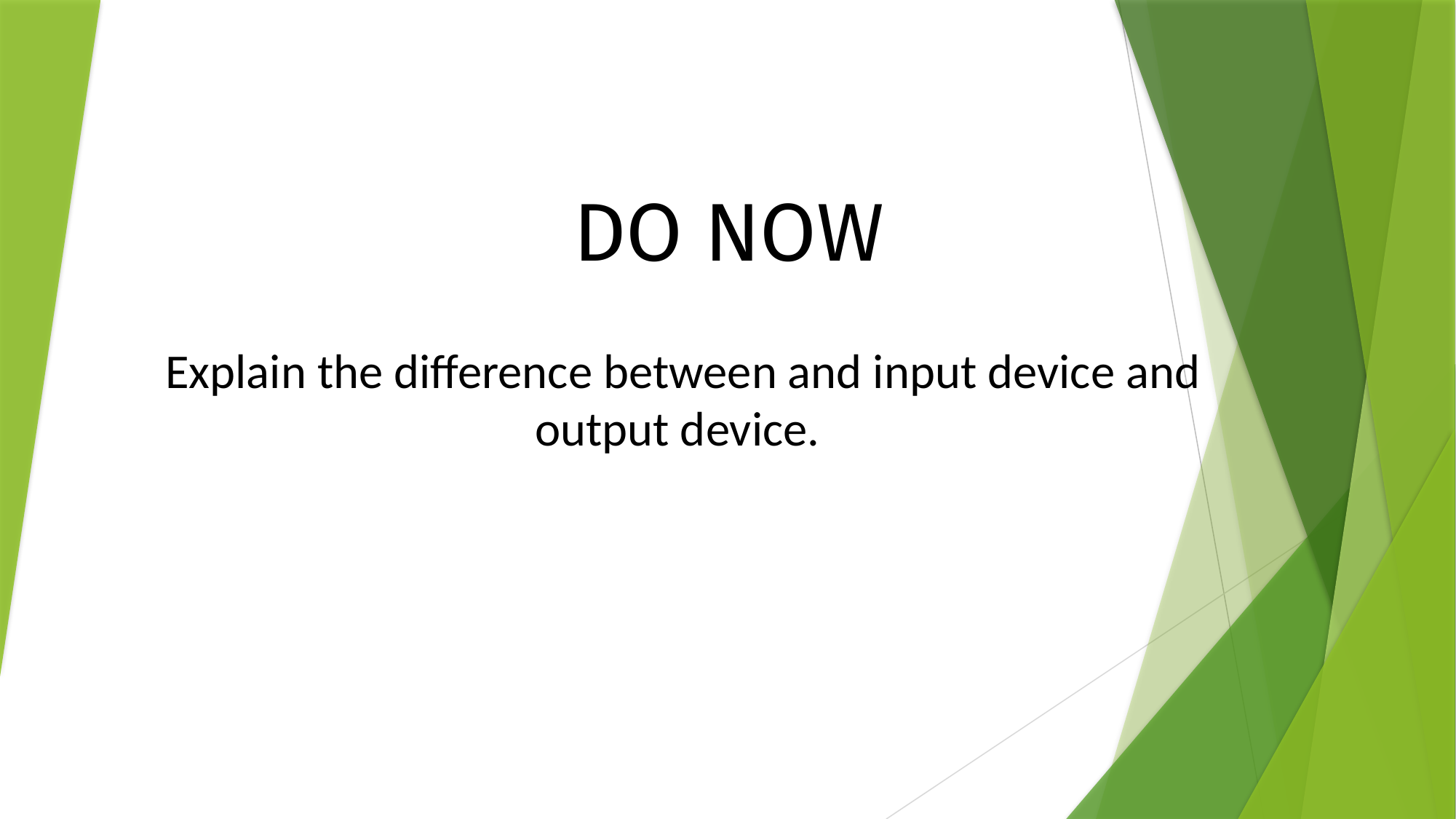

# DO NOW
Explain the difference between and input device and output device.